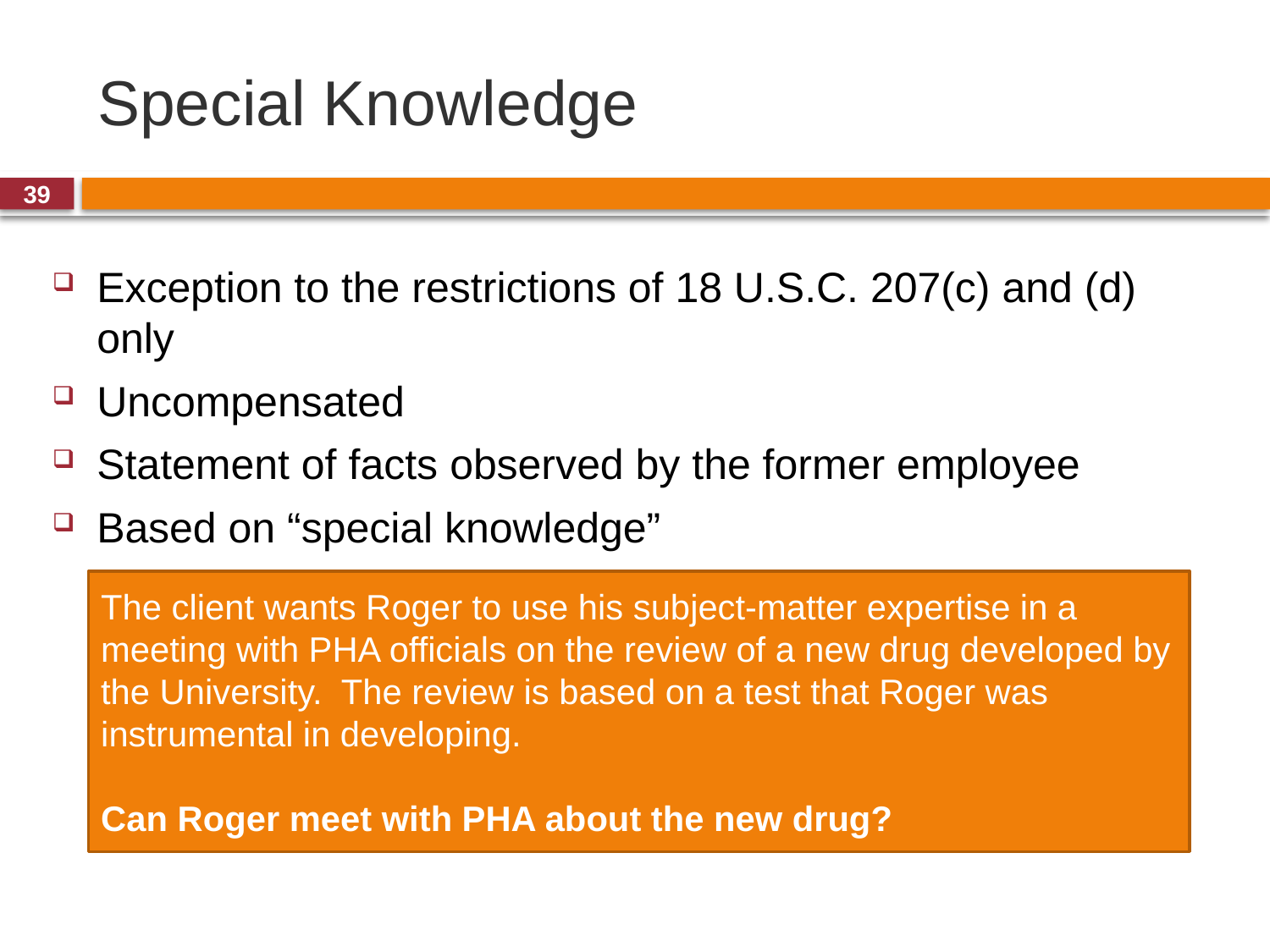

# Special Knowledge
39
Exception to the restrictions of 18 U.S.C. 207(c) and (d) only
Uncompensated
Statement of facts observed by the former employee
Based on “special knowledge”

The client wants Roger to use his subject-matter expertise in a meeting with PHA officials on the review of a new drug developed by the University.  The review is based on a test that Roger was instrumental in developing.

Can Roger meet with PHA about the new drug?